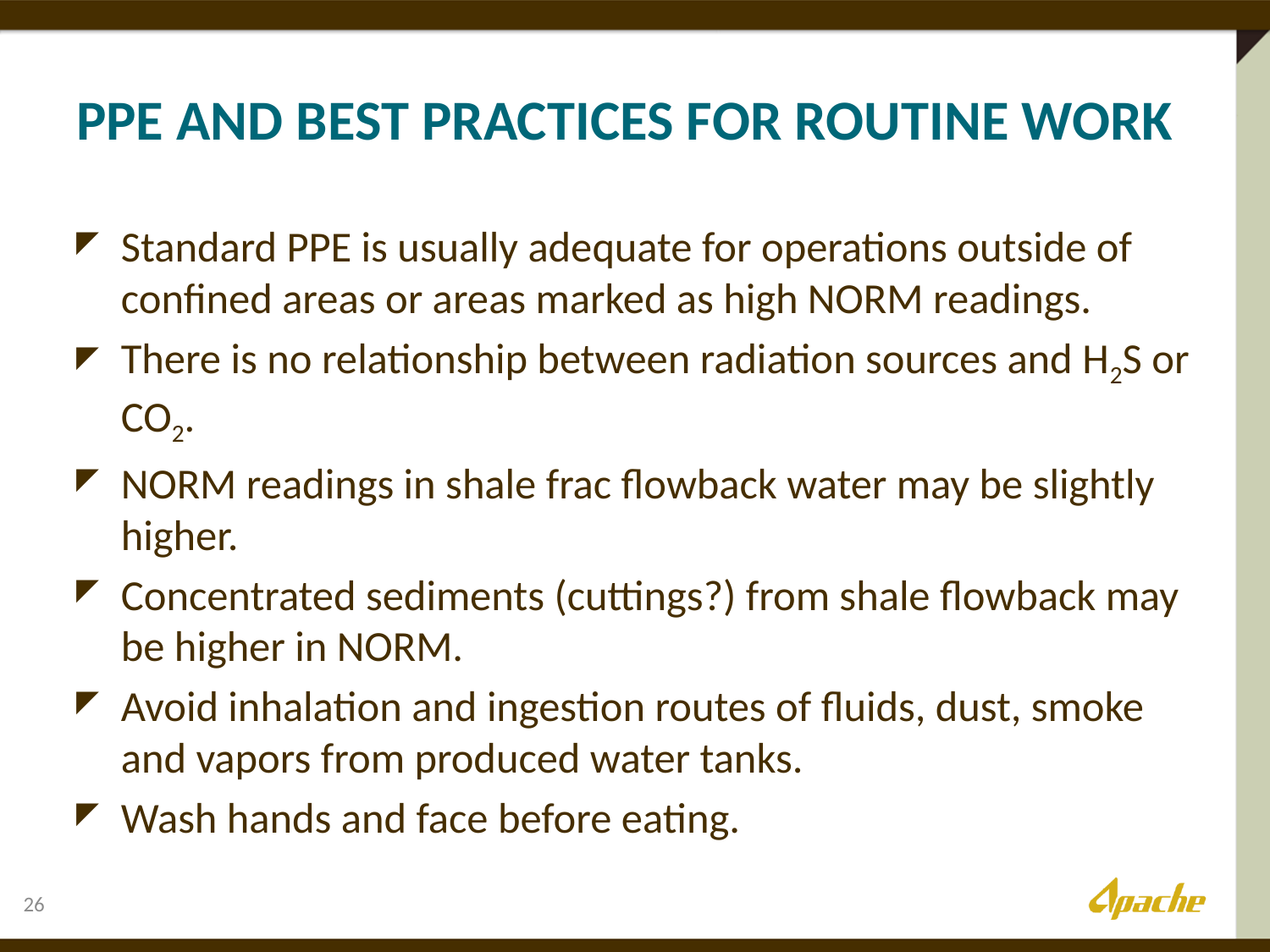

# PPE and best practices for routine Work
Standard PPE is usually adequate for operations outside of confined areas or areas marked as high NORM readings.
There is no relationship between radiation sources and H2S or CO2.
NORM readings in shale frac flowback water may be slightly higher.
Concentrated sediments (cuttings?) from shale flowback may be higher in NORM.
Avoid inhalation and ingestion routes of fluids, dust, smoke and vapors from produced water tanks.
Wash hands and face before eating.
26